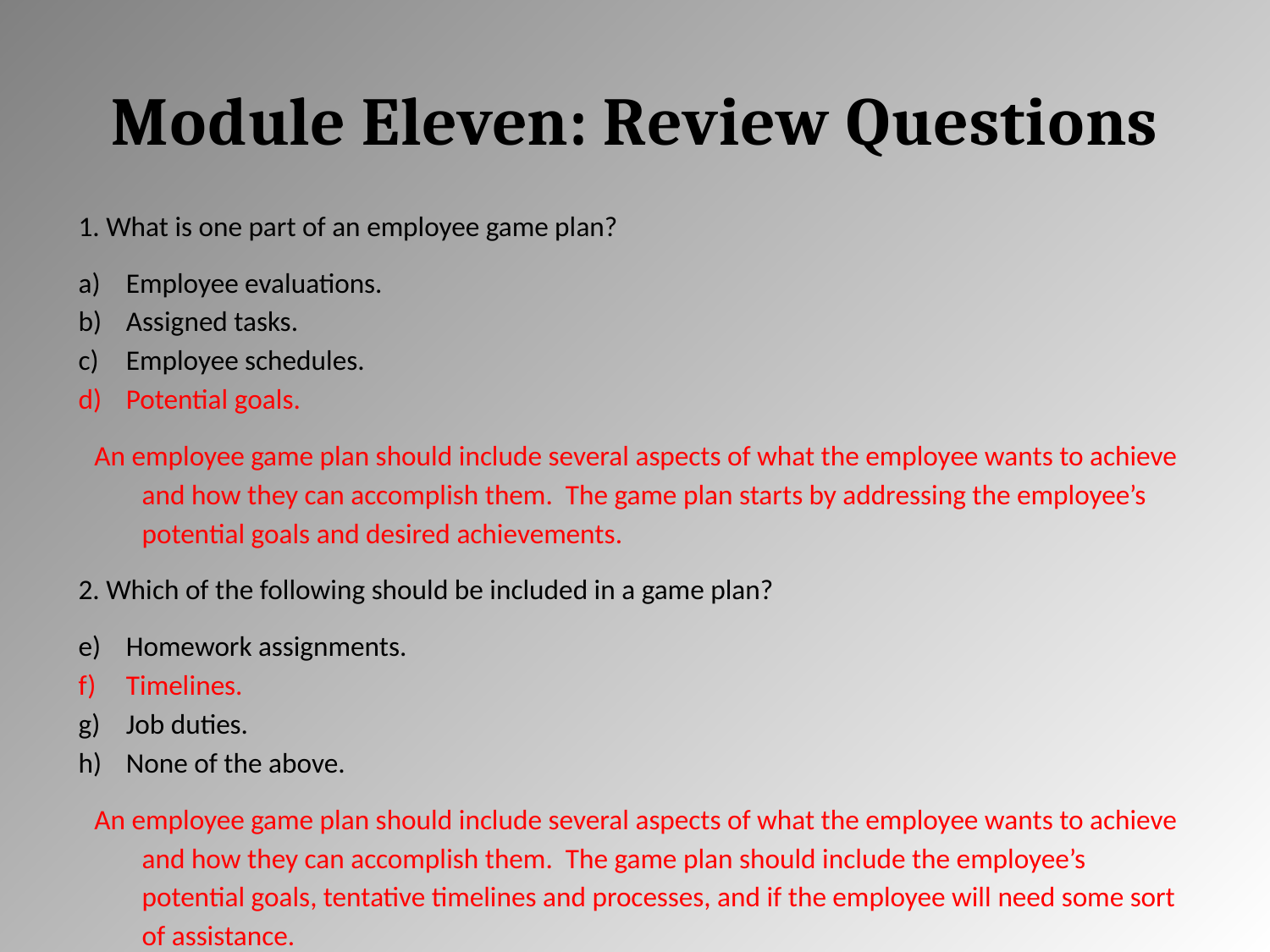

# Module Eleven: Review Questions
1. What is one part of an employee game plan?
Employee evaluations.
Assigned tasks.
Employee schedules.
Potential goals.
An employee game plan should include several aspects of what the employee wants to achieve and how they can accomplish them.  The game plan starts by addressing the employee’s potential goals and desired achievements.
2. Which of the following should be included in a game plan?
Homework assignments.
Timelines.
Job duties.
None of the above.
An employee game plan should include several aspects of what the employee wants to achieve and how they can accomplish them.  The game plan should include the employee’s potential goals, tentative timelines and processes, and if the employee will need some sort of assistance.